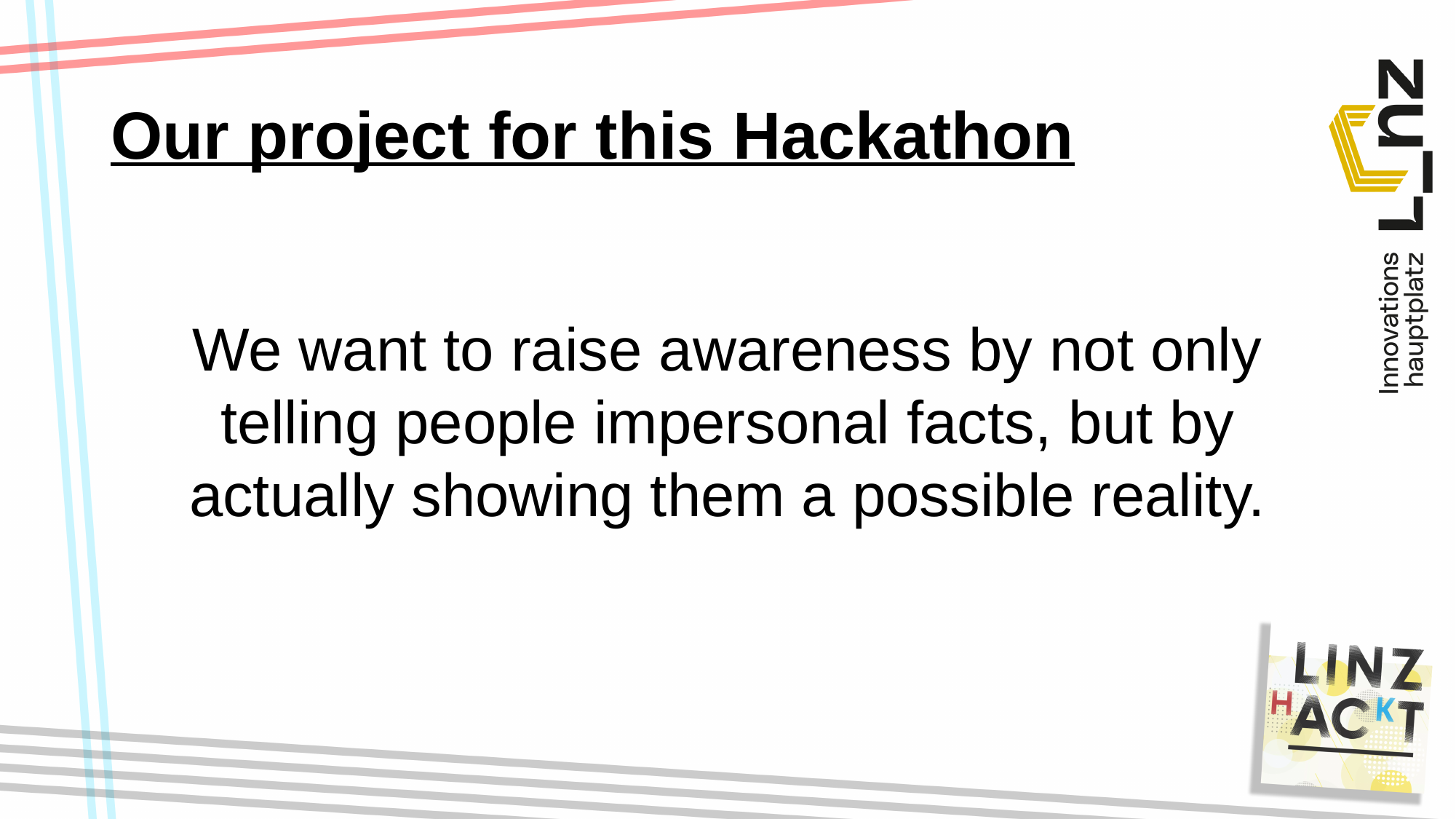

# Our project for this Hackathon
We want to raise awareness by not only telling people impersonal facts, but by actually showing them a possible reality.